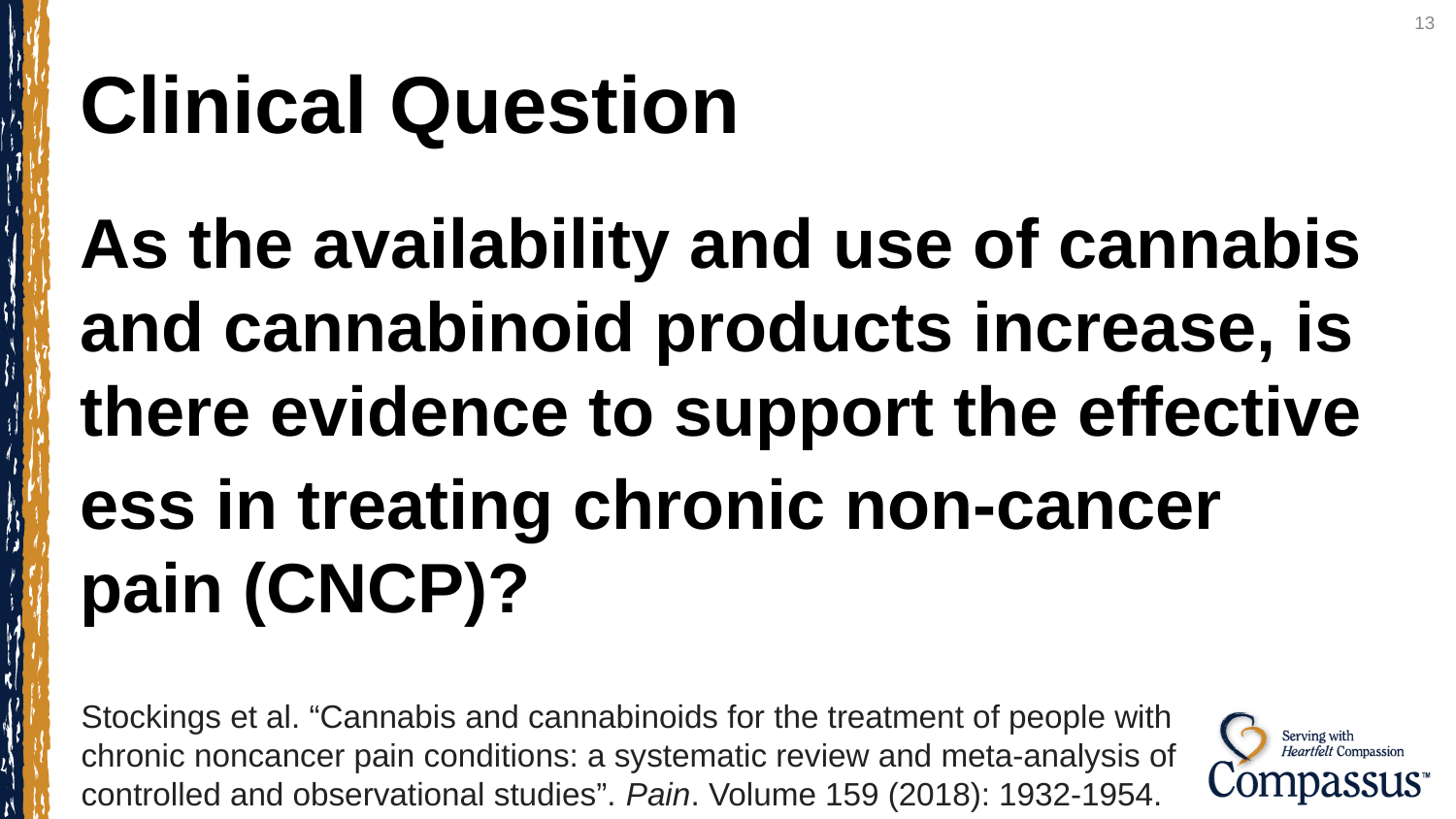

13
# Clinical Question
As the availability and use of cannabis and cannabinoid products increase, is there evidence to support the effective
ess in treating chronic non-cancer pain (CNCP)?
Stockings et al. “Cannabis and cannabinoids for the treatment of people with chronic noncancer pain conditions: a systematic review and meta-analysis of controlled and observational studies”. Pain. Volume 159 (2018): 1932-1954.